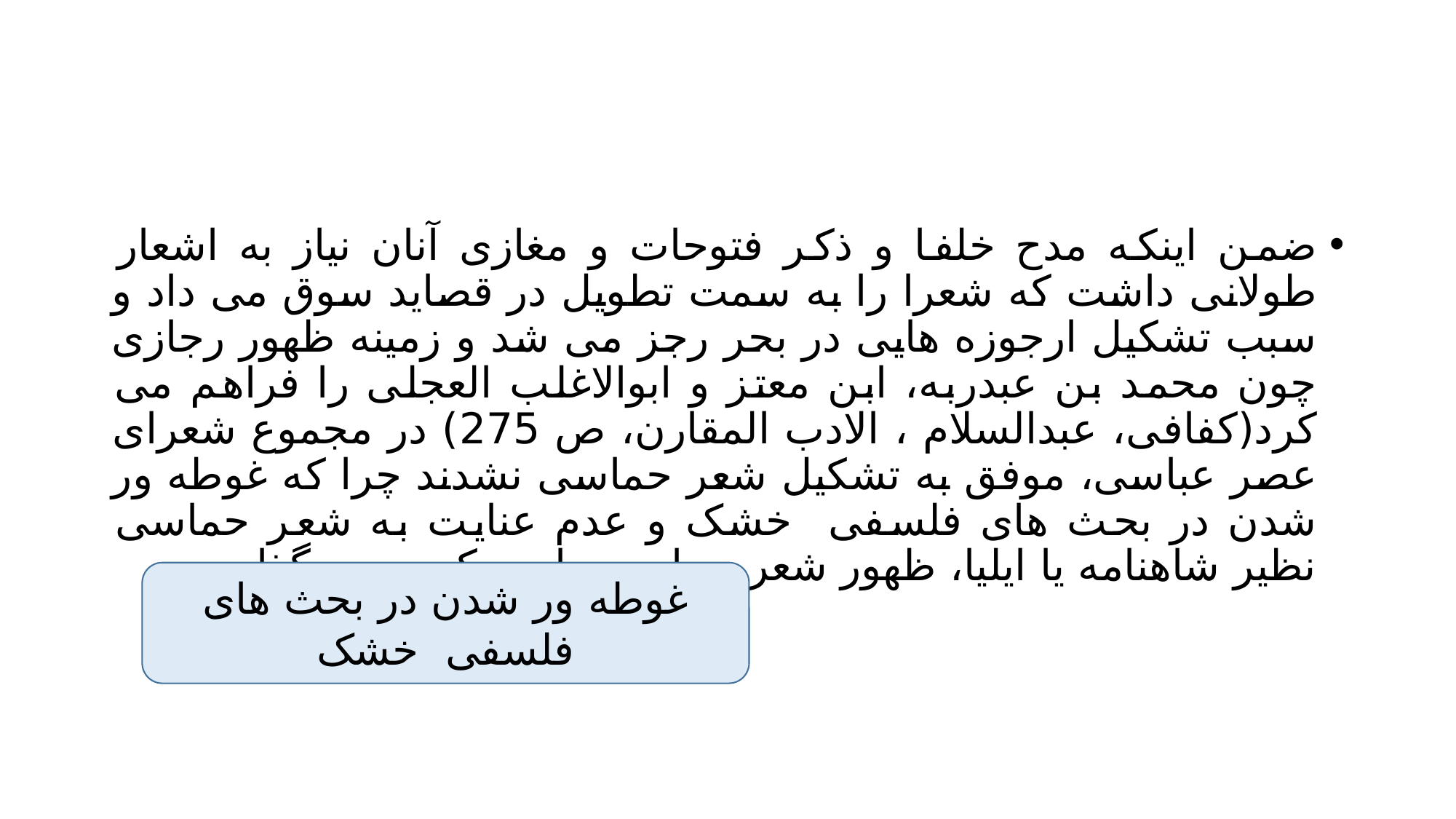

#
ضمن اینکه مدح خلفا و ذکر فتوحات و مغازی آنان نیاز به اشعار طولانی داشت که شعرا را به سمت تطویل در قصاید سوق می داد و سبب تشکیل ارجوزه هایی در بحر رجز می شد و زمینه ظهور رجازی چون محمد بن عبدربه، ابن معتز و ابوالاغلب العجلی را فراهم می کرد(کفافی، عبدالسلام ، الادب المقارن، ص 275) در مجموع شعرای عصر عباسی، موفق به تشکیل شعر حماسی نشدند چرا که غوطه ور شدن در بحث های فلسفی  خشک و عدم عنایت به شعر حماسی نظیر شاهنامه یا ایلیا، ظهور شعر حماسی را مسکوت می گذارد.

غوطه ور شدن در بحث های فلسفی  خشک